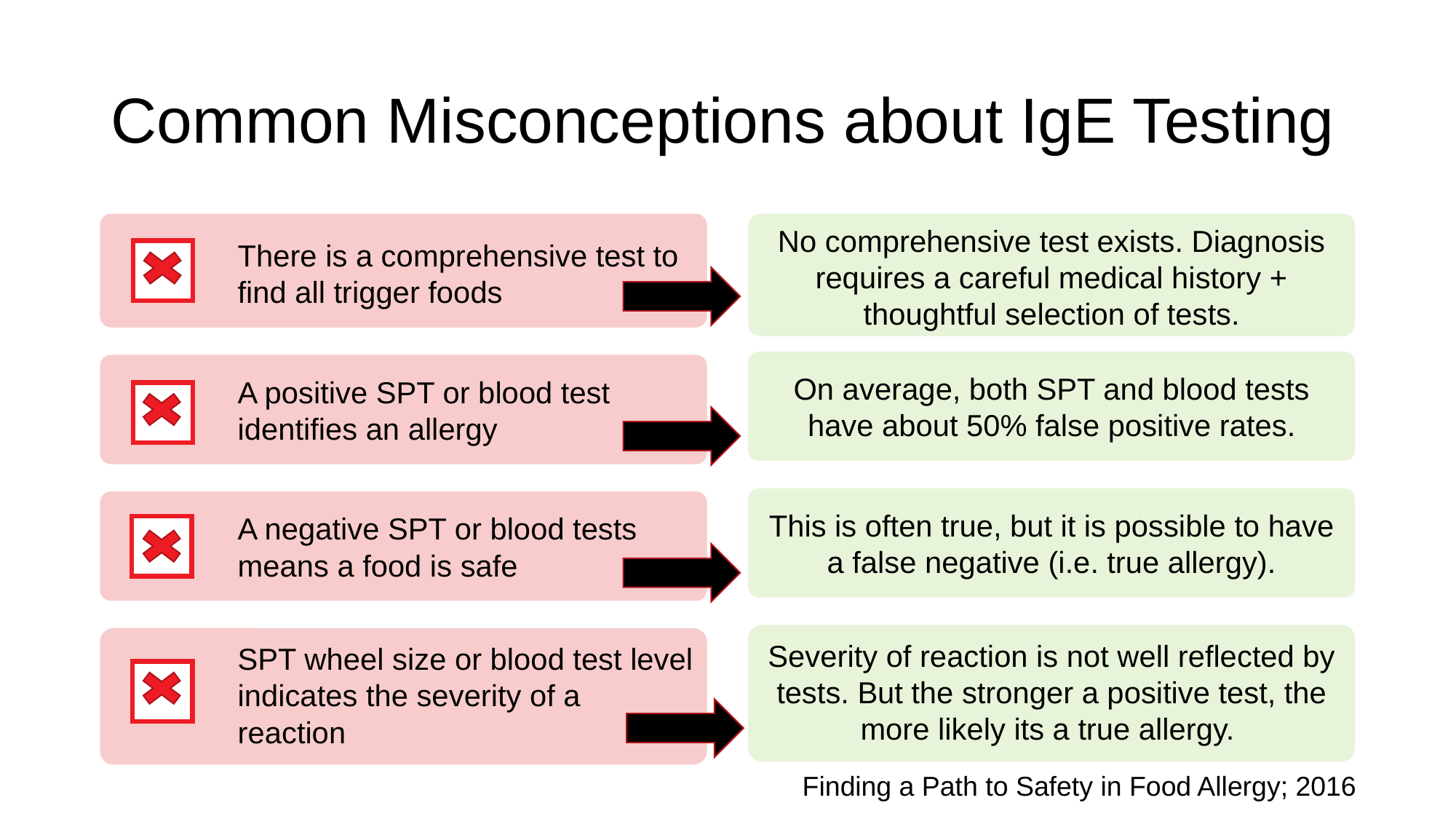

# Common Misconceptions about IgE Testing

There is a comprehensive test to find all trigger foods
No comprehensive test exists. Diagnosis requires a careful medical history + thoughtful selection of tests.

On average, both SPT and blood tests have about 50% false positive rates.

A positive SPT or blood test identifies an allergy

This is often true, but it is possible to have a false negative (i.e. true allergy).

A negative SPT or blood tests means a food is safe

Severity of reaction is not well reflected by tests. But the stronger a positive test, the more likely its a true allergy.
SPT wheel size or blood test level indicates the severity of a reaction

Finding a Path to Safety in Food Allergy; 2016